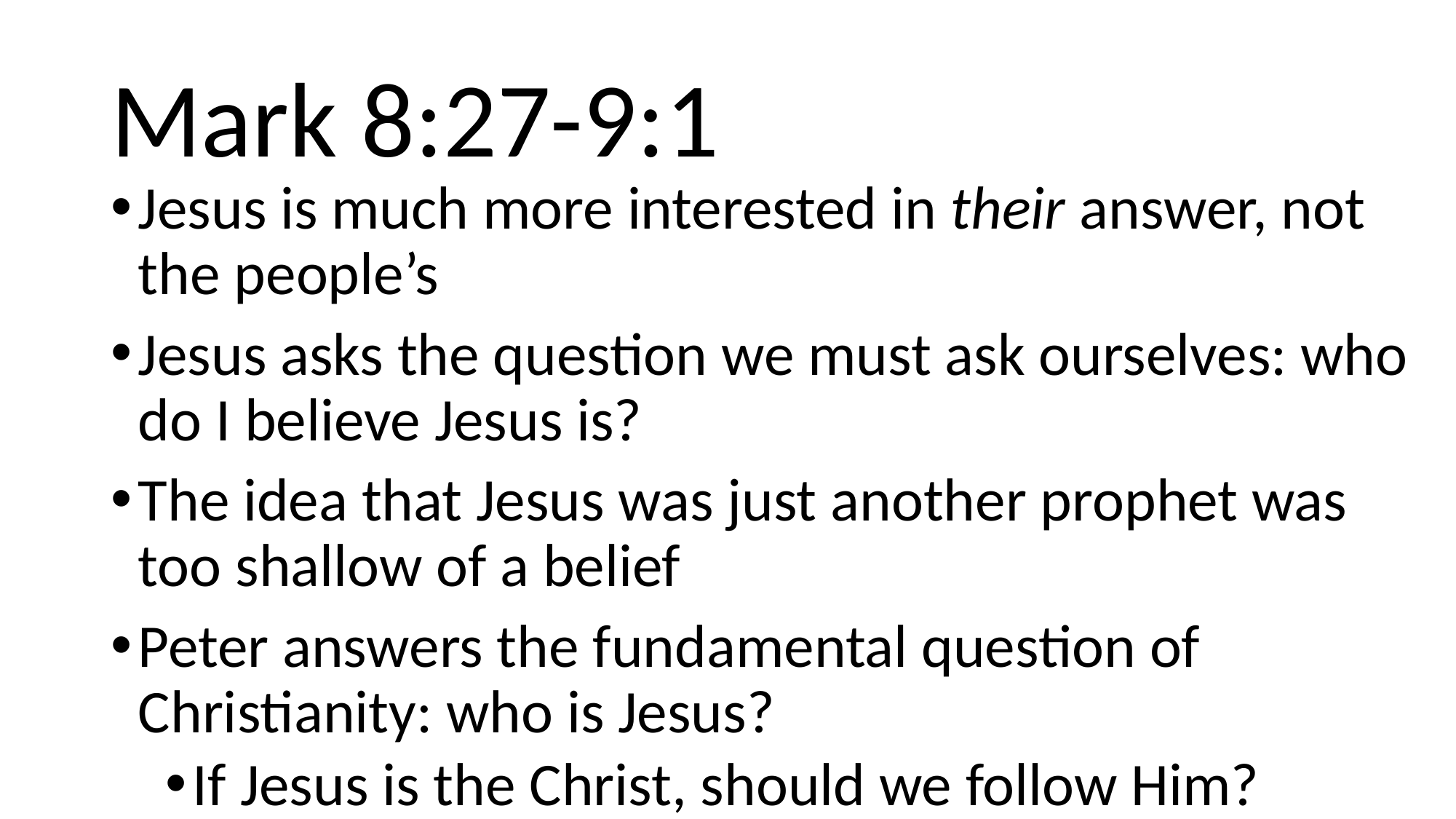

# Mark 8:27-9:1
Jesus is much more interested in their answer, not the people’s
Jesus asks the question we must ask ourselves: who do I believe Jesus is?
The idea that Jesus was just another prophet was too shallow of a belief
Peter answers the fundamental question of Christianity: who is Jesus?
If Jesus is the Christ, should we follow Him?